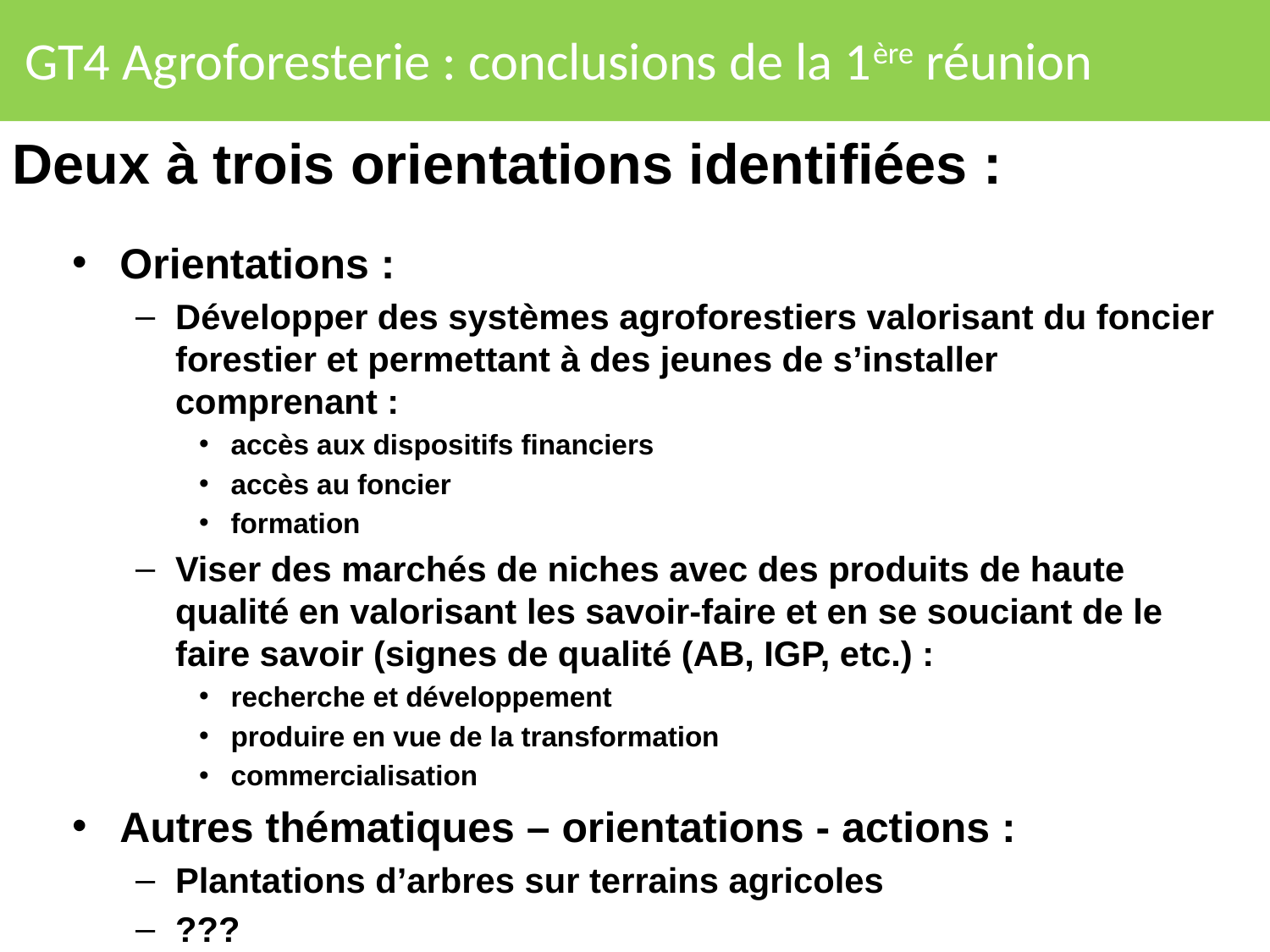

# GT4 Agroforesterie : conclusions de la 1ère réunion
Deux à trois orientations identifiées :
Orientations :
Développer des systèmes agroforestiers valorisant du foncier forestier et permettant à des jeunes de s’installer comprenant :
accès aux dispositifs financiers
accès au foncier
formation
Viser des marchés de niches avec des produits de haute qualité en valorisant les savoir-faire et en se souciant de le faire savoir (signes de qualité (AB, IGP, etc.) :
recherche et développement
produire en vue de la transformation
commercialisation
Autres thématiques – orientations - actions :
Plantations d’arbres sur terrains agricoles
???